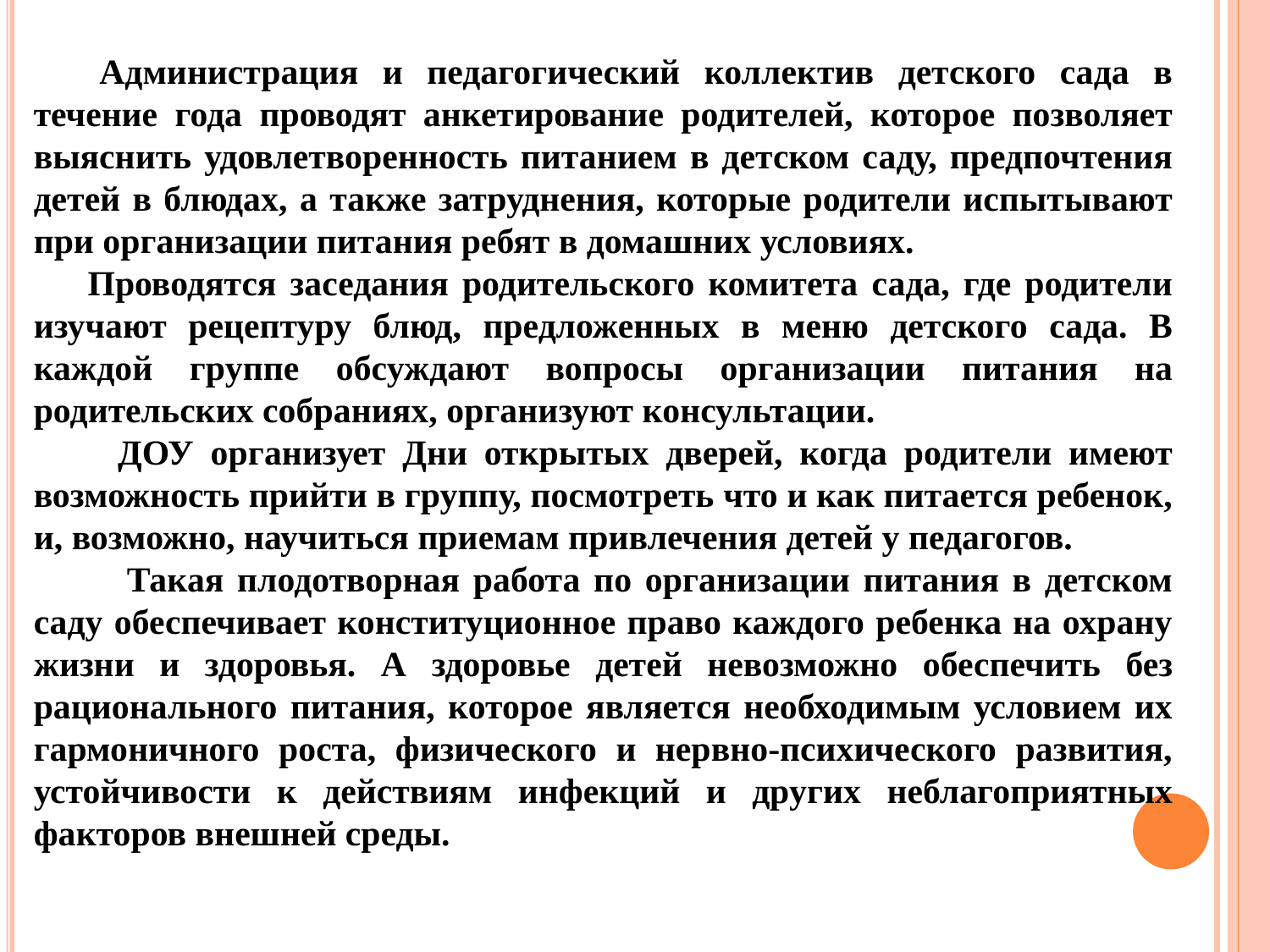

Администрация и педагогический коллектив детского сада в течение года проводят анкетирование родителей, которое позволяет выяснить удовлетворенность питанием в детском саду, предпочтения детей в блюдах, а также затруднения, которые родители испытывают при организации питания ребят в домашних условиях.
     Проводятся заседания родительского комитета сада, где родители изучают рецептуру блюд, предложенных в меню детского сада. В каждой группе обсуждают вопросы организации питания на родительских собраниях, организуют консультации.
     ДОУ организует Дни открытых дверей, когда родители имеют возможность прийти в группу, посмотреть что и как питается ребенок, и, возможно, научиться приемам привлечения детей у педагогов.
       Такая плодотворная работа по организации питания в детском саду обеспечивает конституционное право каждого ребенка на охрану жизни и здоровья. А здоровье детей невозможно обеспечить без рационального питания, которое является необходимым условием их гармоничного роста, физического и нервно-психического развития, устойчивости к действиям инфекций и других неблагоприятных факторов внешней среды.